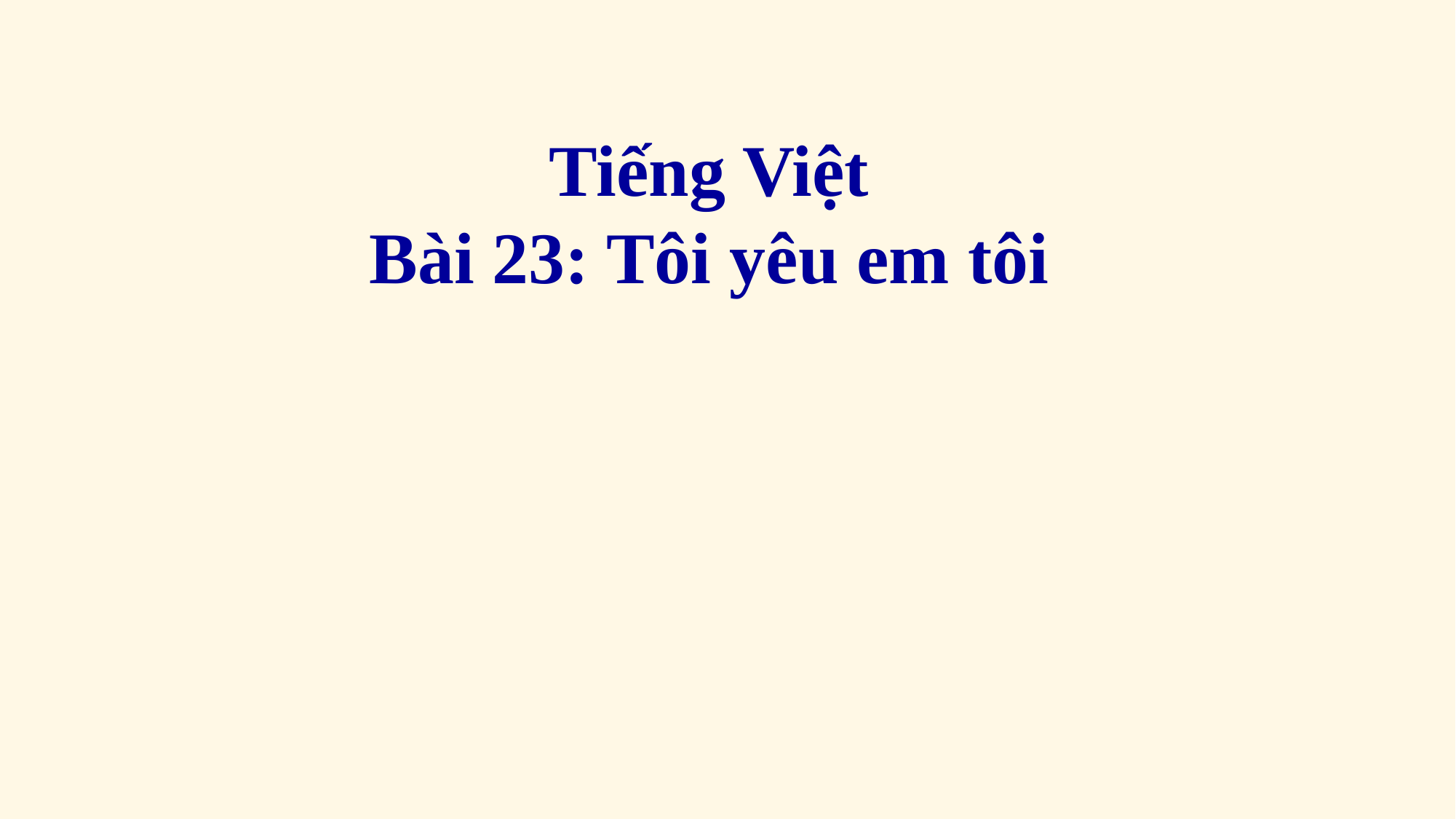

Tiếng Việt
Bài 23: Tôi yêu em tôi